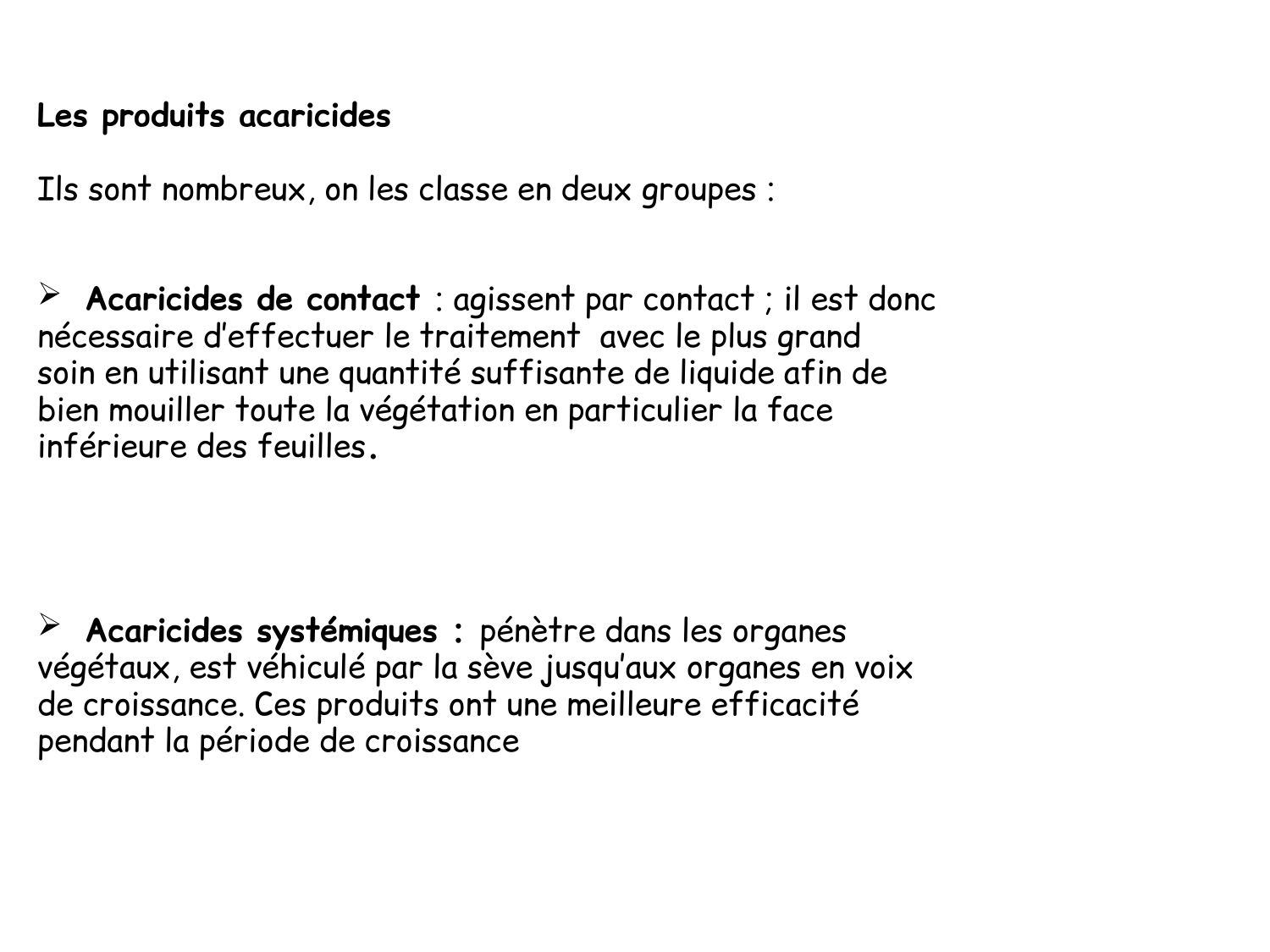

Les produits acaricides

Ils sont nombreux, on les classe en deux groupes :

Acaricides de contact : agissent par contact ; il est donc
nécessaire d’effectuer le traitement  avec le plus grand
soin en utilisant une quantité suffisante de liquide afin de
bien mouiller toute la végétation en particulier la face
inférieure des feuilles.

Acaricides systémiques : pénètre dans les organes
végétaux, est véhiculé par la sève jusqu’aux organes en voix
de croissance. Ces produits ont une meilleure efficacité
pendant la période de croissance